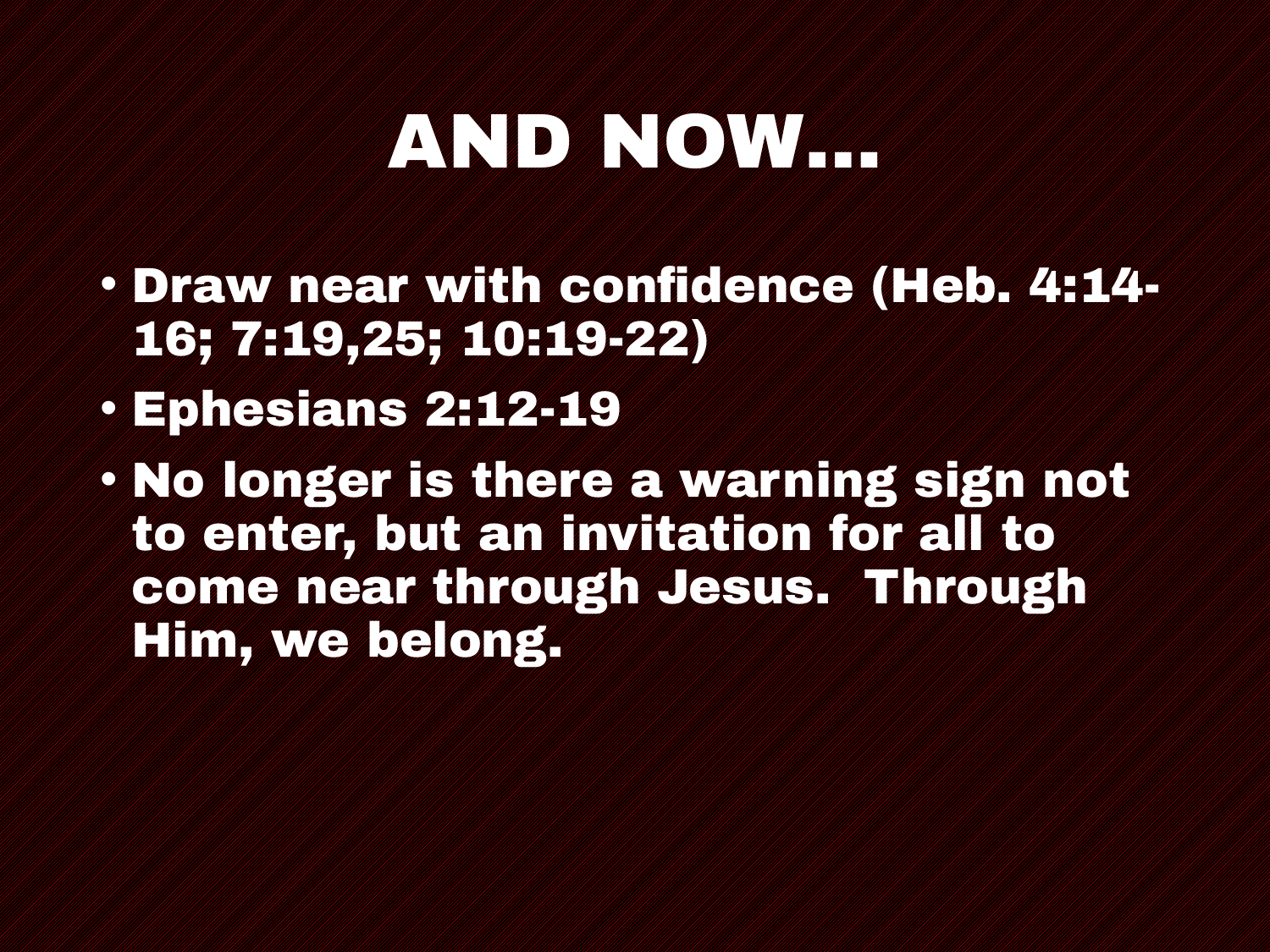

# AND NOW…
Draw near with confidence (Heb. 4:14-16; 7:19,25; 10:19-22)
Ephesians 2:12-19
No longer is there a warning sign not to enter, but an invitation for all to come near through Jesus.  Through Him, we belong.